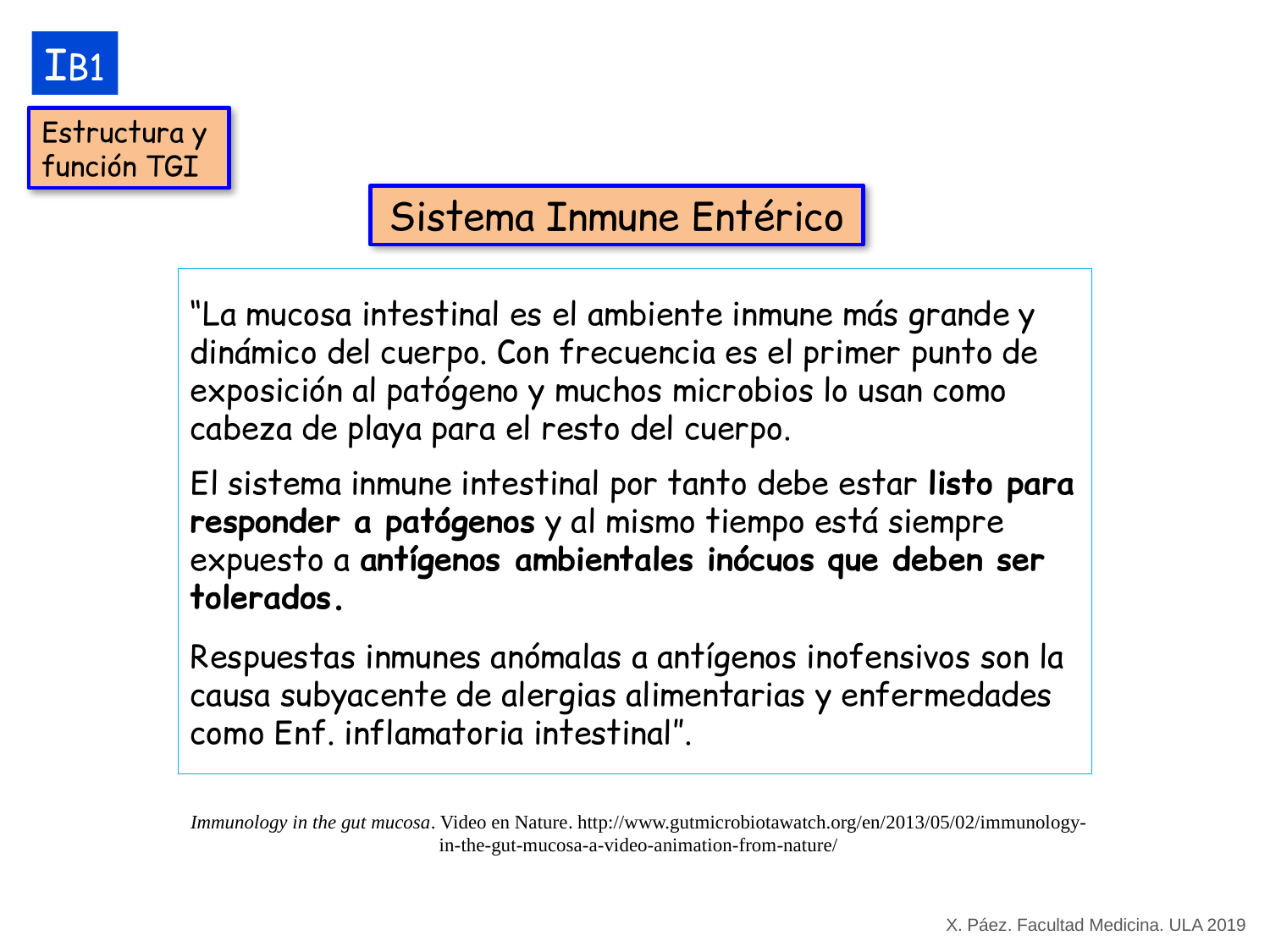

IB1
Estructura y función TGI
Sistema Inmune Entérico

“La mucosa intestinal es el ambiente inmune más grande y dinámico del cuerpo. Con frecuencia es el primer punto de exposición al patógeno y muchos microbios lo usan como cabeza de playa para el resto del cuerpo.

El sistema inmune intestinal por tanto debe estar listo para responder a patógenos y al mismo tiempo está siempre expuesto a antígenos ambientales inócuos que deben ser tolerados.

Respuestas inmunes anómalas a antígenos inofensivos son la causa subyacente de alergias alimentarias y enfermedades como Enf. inflamatoria intestinal”.

Immunology in the gut mucosa. Video en Nature. http://www.gutmicrobiotawatch.org/en/2013/05/02/immunology-in-the-gut-mucosa-a-video-animation-from-nature/
X. Páez. Facultad Medicina. ULA 2019